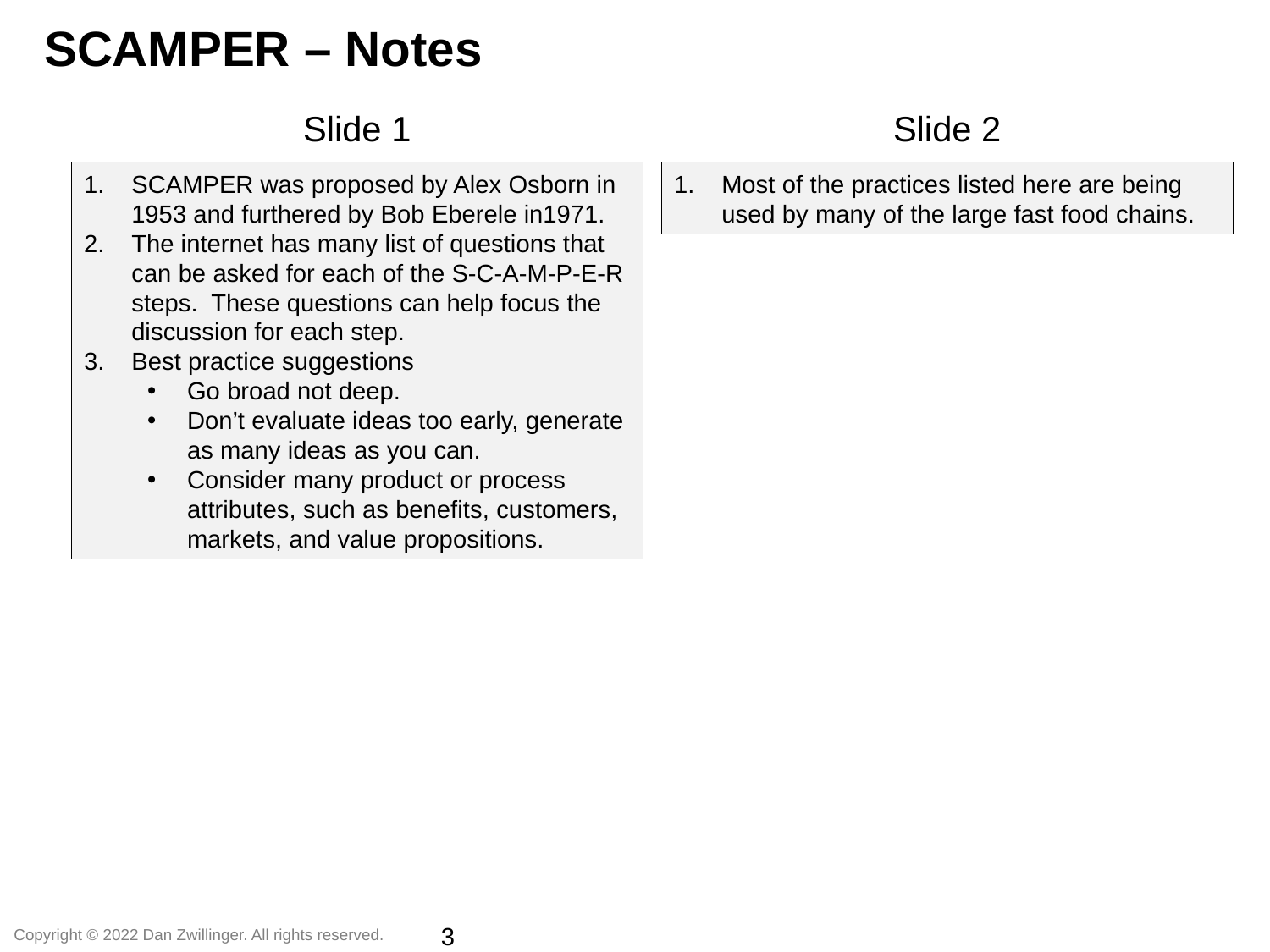

SCAMPER – Notes
Slide 1
Slide 2
SCAMPER was proposed by Alex Osborn in 1953 and furthered by Bob Eberele in1971.
The internet has many list of questions that can be asked for each of the S-C-A-M-P-E-R steps.  These questions can help focus the discussion for each step.
Best practice suggestions
Go broad not deep.
Don’t evaluate ideas too early, generate as many ideas as you can.
Consider many product or process attributes, such as benefits, customers, markets, and value propositions.
Most of the practices listed here are being used by many of the large fast food chains.
3
Copyright © 2022 Dan Zwillinger. All rights reserved.